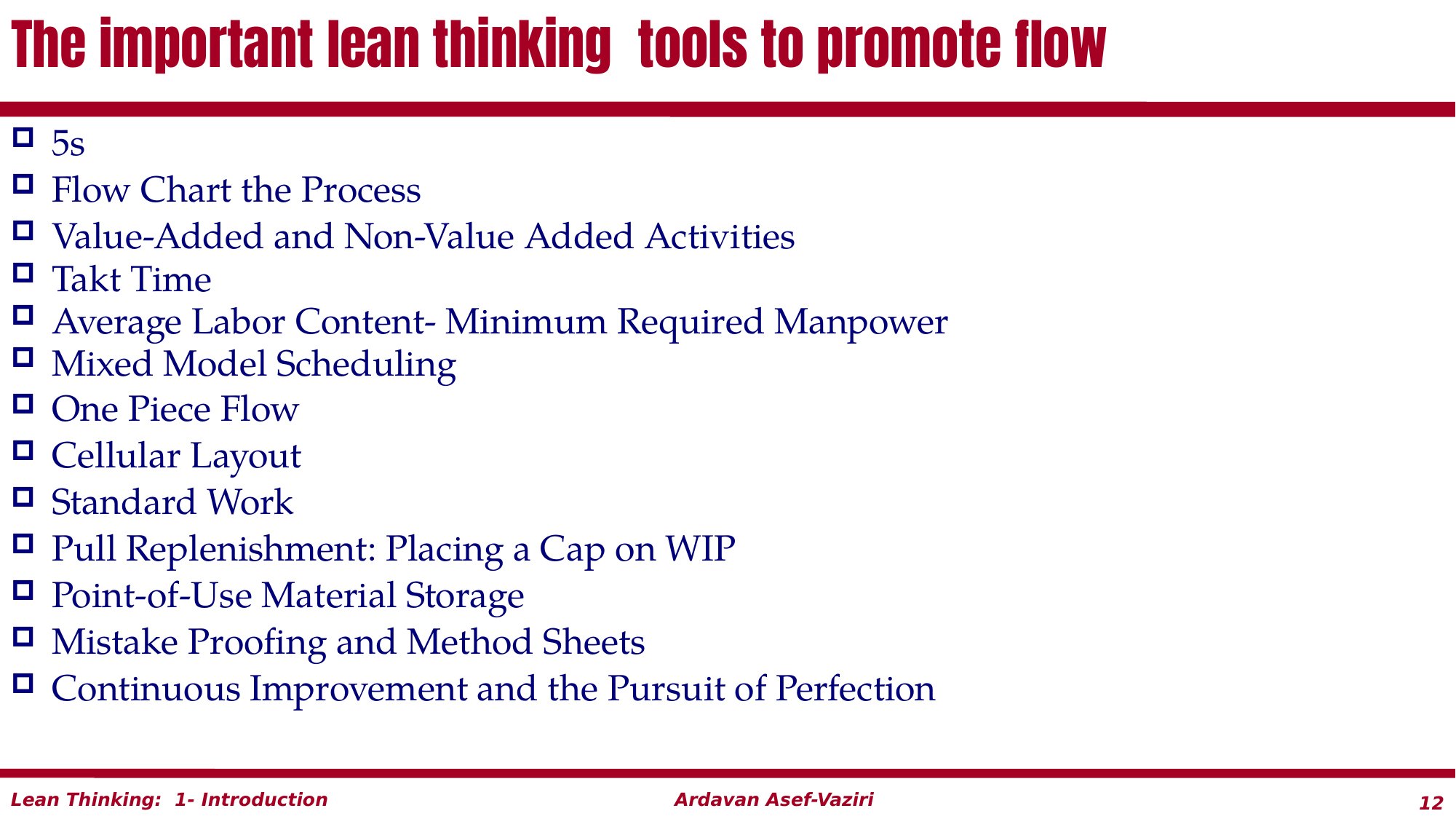

# The important lean thinking  tools to promote flow
5s
Flow Chart the Process
Value-Added and Non-Value Added Activities
Takt Time
Average Labor Content- Minimum Required Manpower
Mixed Model Scheduling
One Piece Flow
Cellular Layout
Standard Work
Pull Replenishment: Placing a Cap on WIP
Point-of-Use Material Storage
Mistake Proofing and Method Sheets
Continuous Improvement and the Pursuit of Perfection